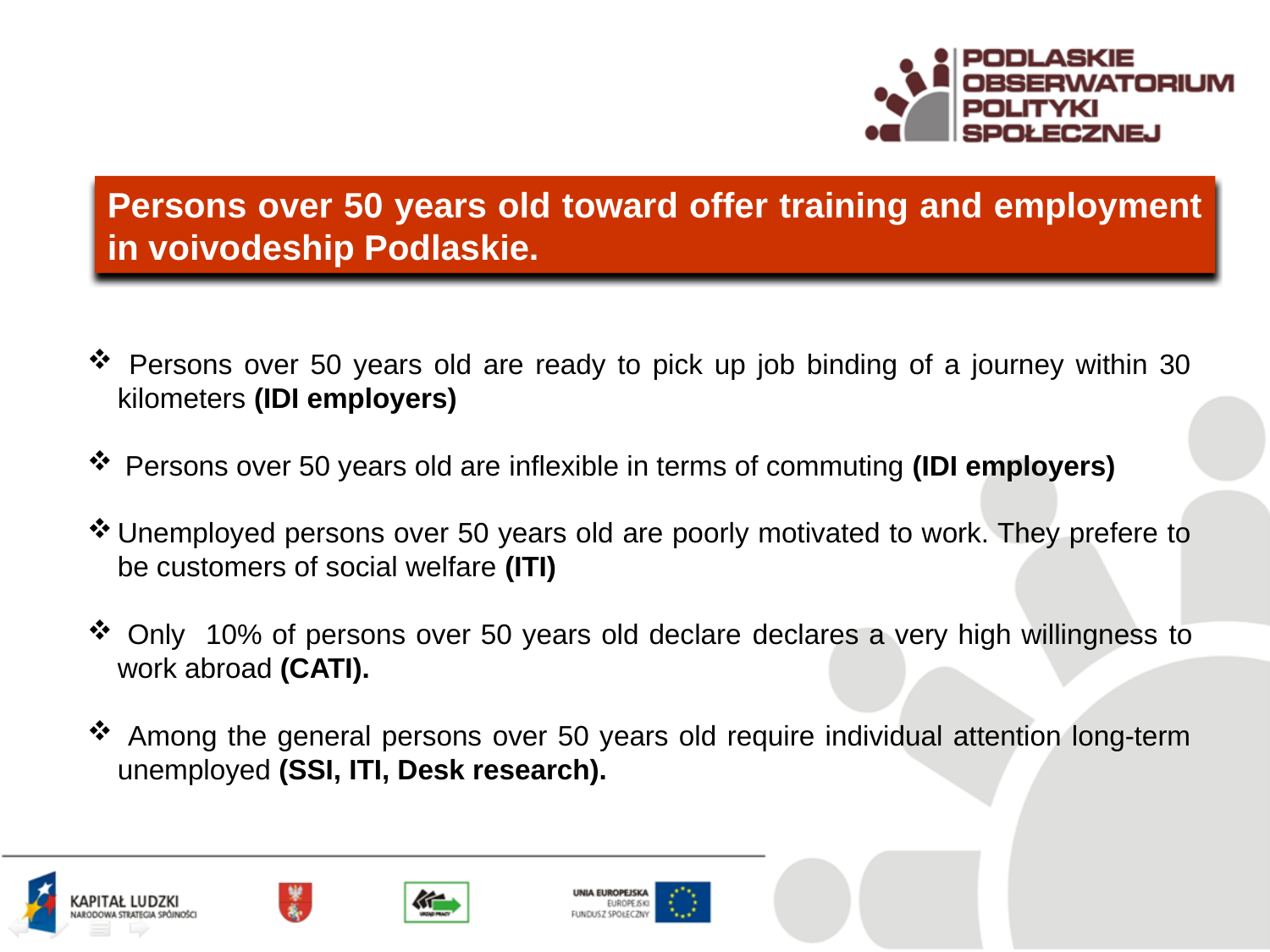

Persons over 50 years old toward offer training and employment in voivodeship Podlaskie.

 Persons over 50 years old are ready to pick up job binding of a journey within 30 kilometers (IDI employers)

 Persons over 50 years old are inflexible in terms of commuting (IDI employers)

Unemployed persons over 50 years old are poorly motivated to work. They prefere to be customers of social welfare (ITI)

 Only  10% of persons over 50 years old declare declares a very high willingness to work abroad (CATI).

 Among the general persons over 50 years old require individual attention long-term unemployed (SSI, ITI, Desk research).